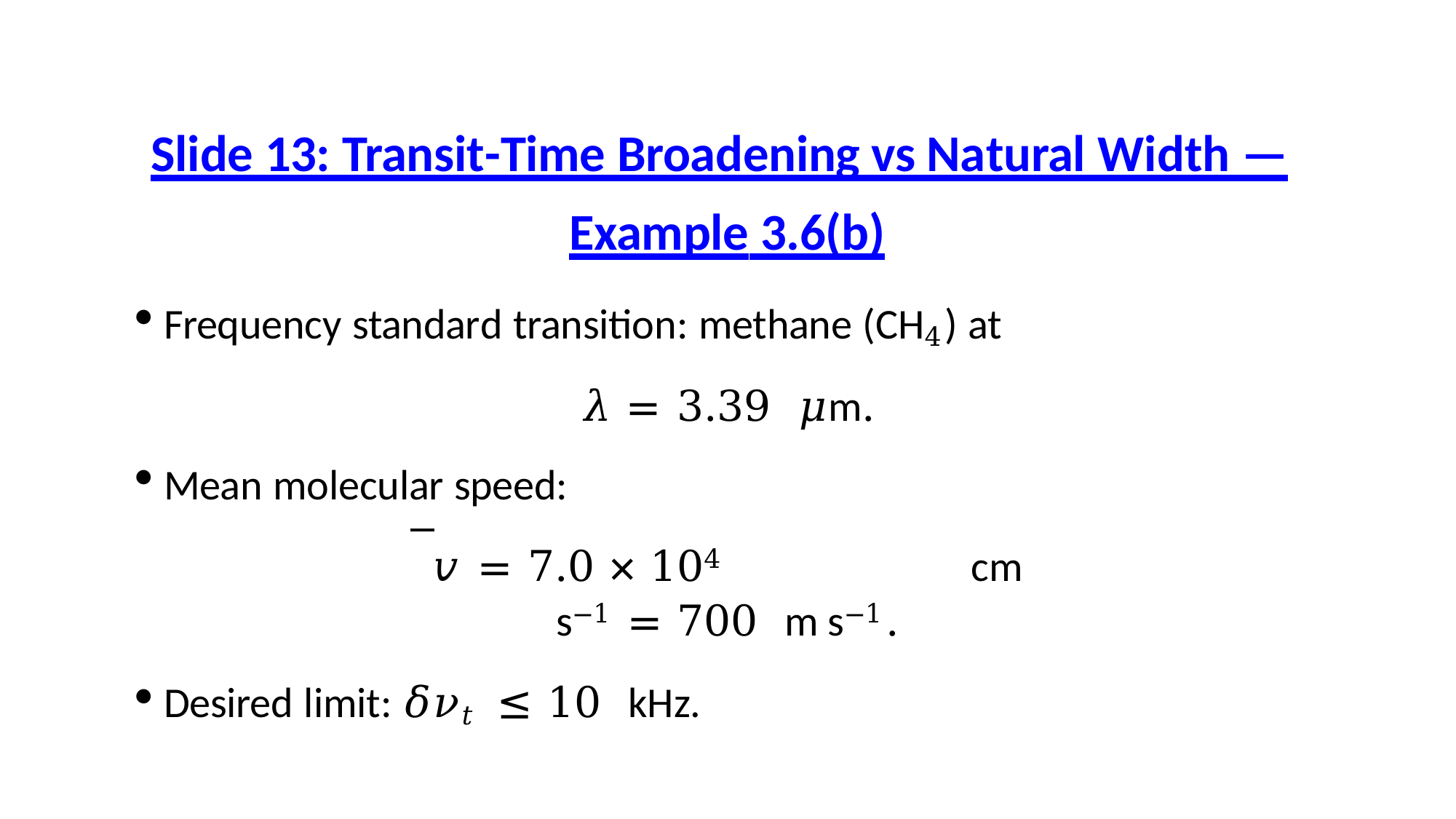

# Slide 13: Transit-Time Broadening vs Natural Width —
Example 3.6(b)
Frequency standard transition: methane (CH4) at
𝜆 = 3.39  𝜇m.
Mean molecular speed:
𝑣 = 7.0 × 104	cm s−1  = 700  m s−1.
Desired limit: 𝛿𝜈𝑡  ≤ 10  kHz.